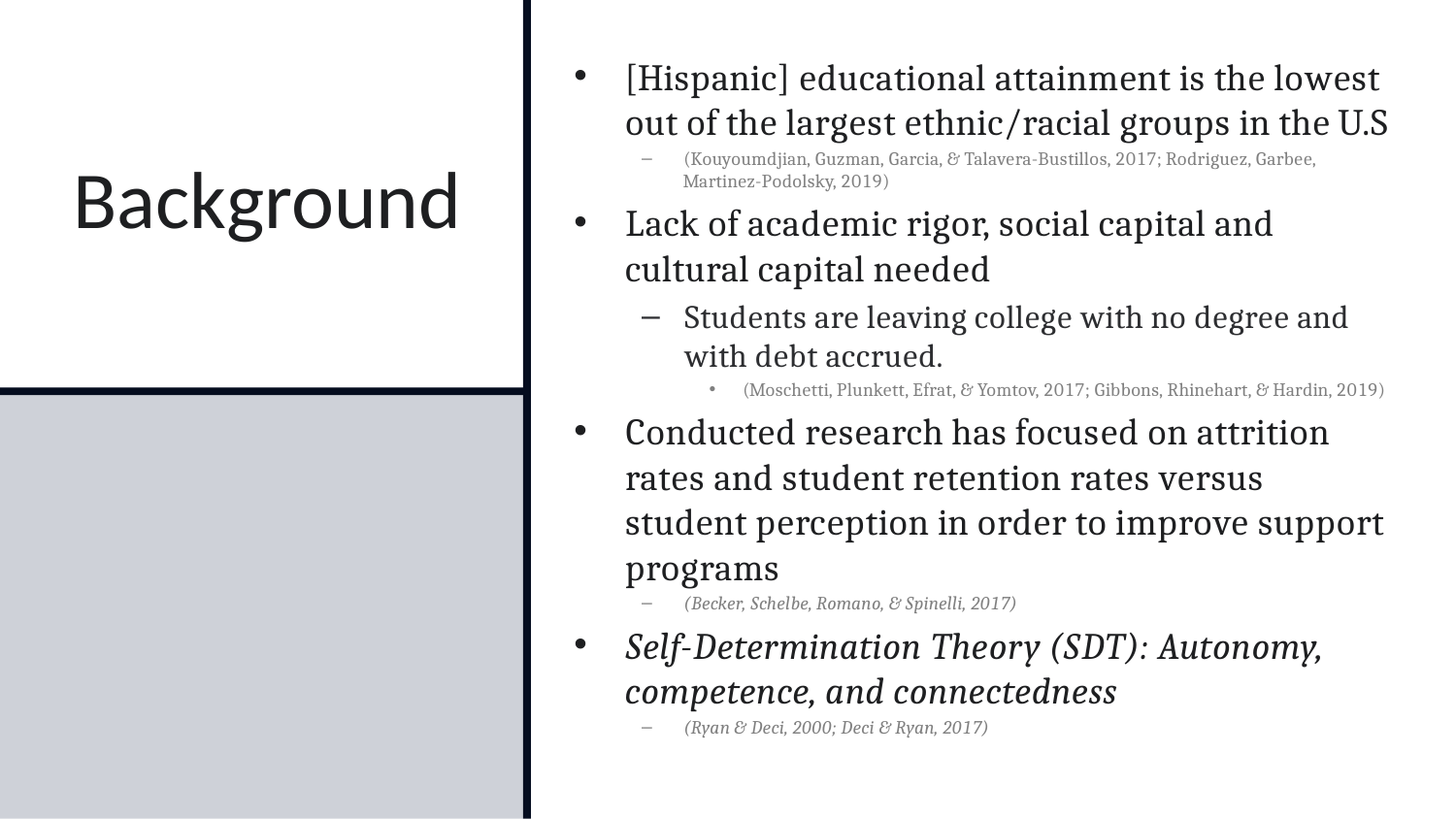

[Hispanic] educational attainment is the lowest out of the largest ethnic/racial groups in the U.S
(Kouyoumdjian, Guzman, Garcia, & Talavera-Bustillos, 2017; Rodriguez, Garbee, Martinez-Podolsky, 2019)
Lack of academic rigor, social capital and cultural capital needed
Students are leaving college with no degree and with debt accrued.
(Moschetti, Plunkett, Efrat, & Yomtov, 2017; Gibbons, Rhinehart, & Hardin, 2019)
Conducted research has focused on attrition rates and student retention rates versus student perception in order to improve support programs
(Becker, Schelbe, Romano, & Spinelli, 2017)
Self-Determination Theory (SDT): Autonomy, competence, and connectedness
(Ryan & Deci, 2000; Deci & Ryan, 2017)

# Background